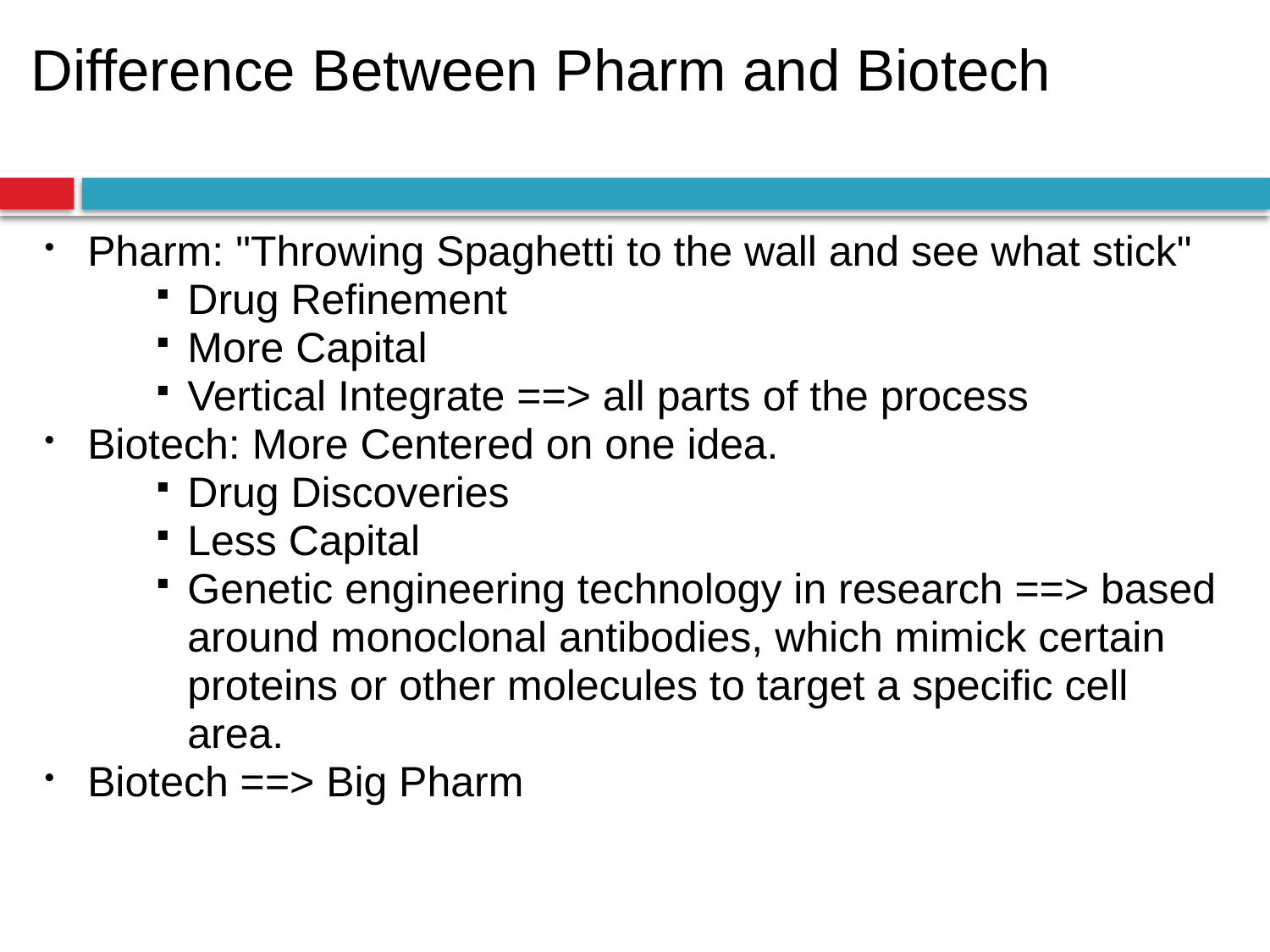

# Difference Between Pharm and Biotech
Pharm: "Throwing Spaghetti to the wall and see what stick"
Drug Refinement
More Capital
Vertical Integrate ==> all parts of the process
Biotech: More Centered on one idea.
Drug Discoveries
Less Capital
Genetic engineering technology in research ==> based around monoclonal antibodies, which mimick certain proteins or other molecules to target a specific cell area.
Biotech ==> Big Pharm